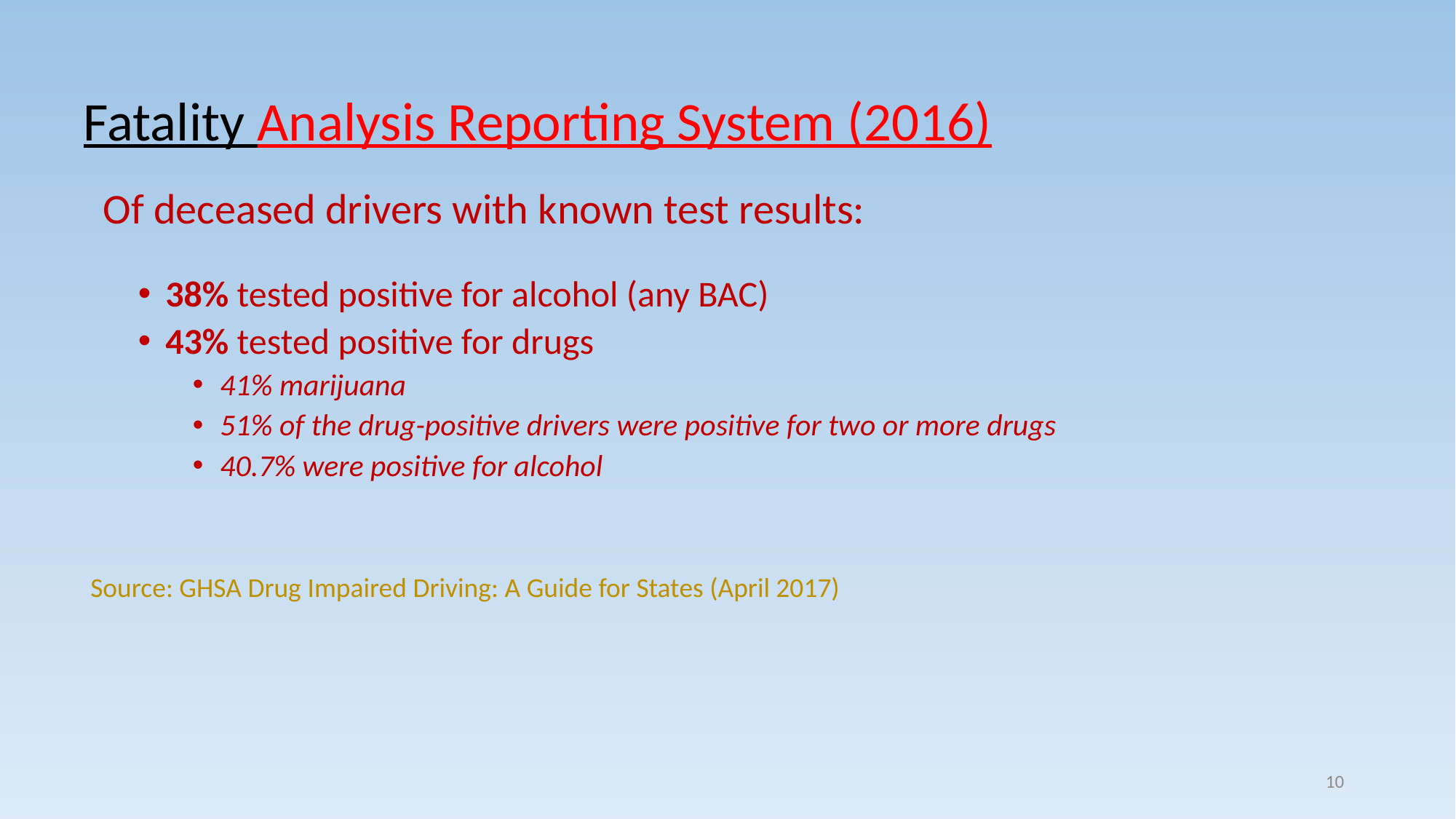

# Fatality Analysis Reporting System (2016)
  Of deceased drivers with known test results:

38% tested positive for alcohol (any BAC)
43% tested positive for drugs
41% marijuana
51% of the drug-positive drivers were positive for two or more drugs
40.7% were positive for alcohol

Source: GHSA Drug Impaired Driving: A Guide for States (April 2017)
10